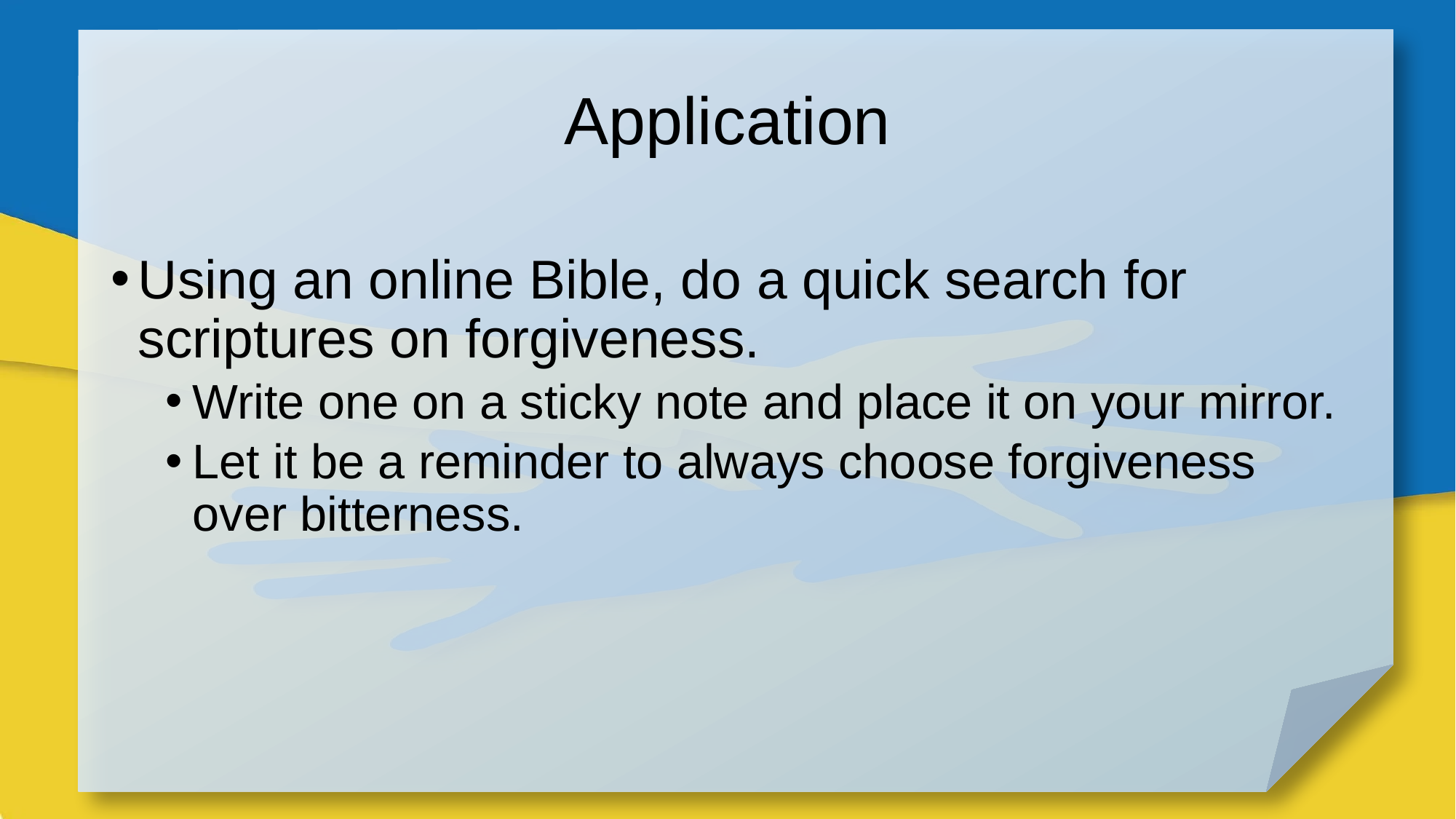

# Application
Using an online Bible, do a quick search for scriptures on forgiveness.
Write one on a sticky note and place it on your mirror.
Let it be a reminder to always choose forgiveness over bitterness.